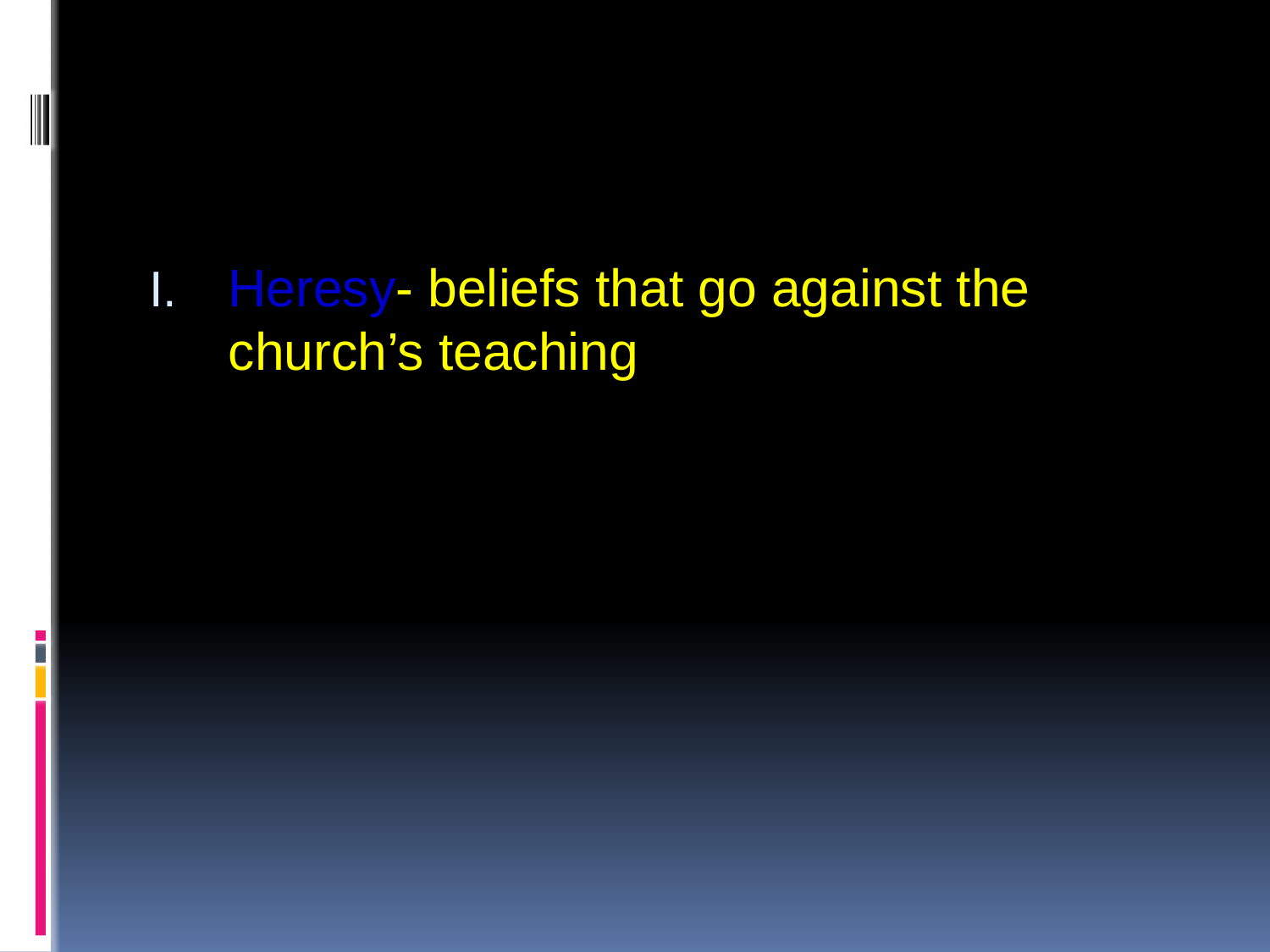

#
Heresy- beliefs that go against the church’s teaching